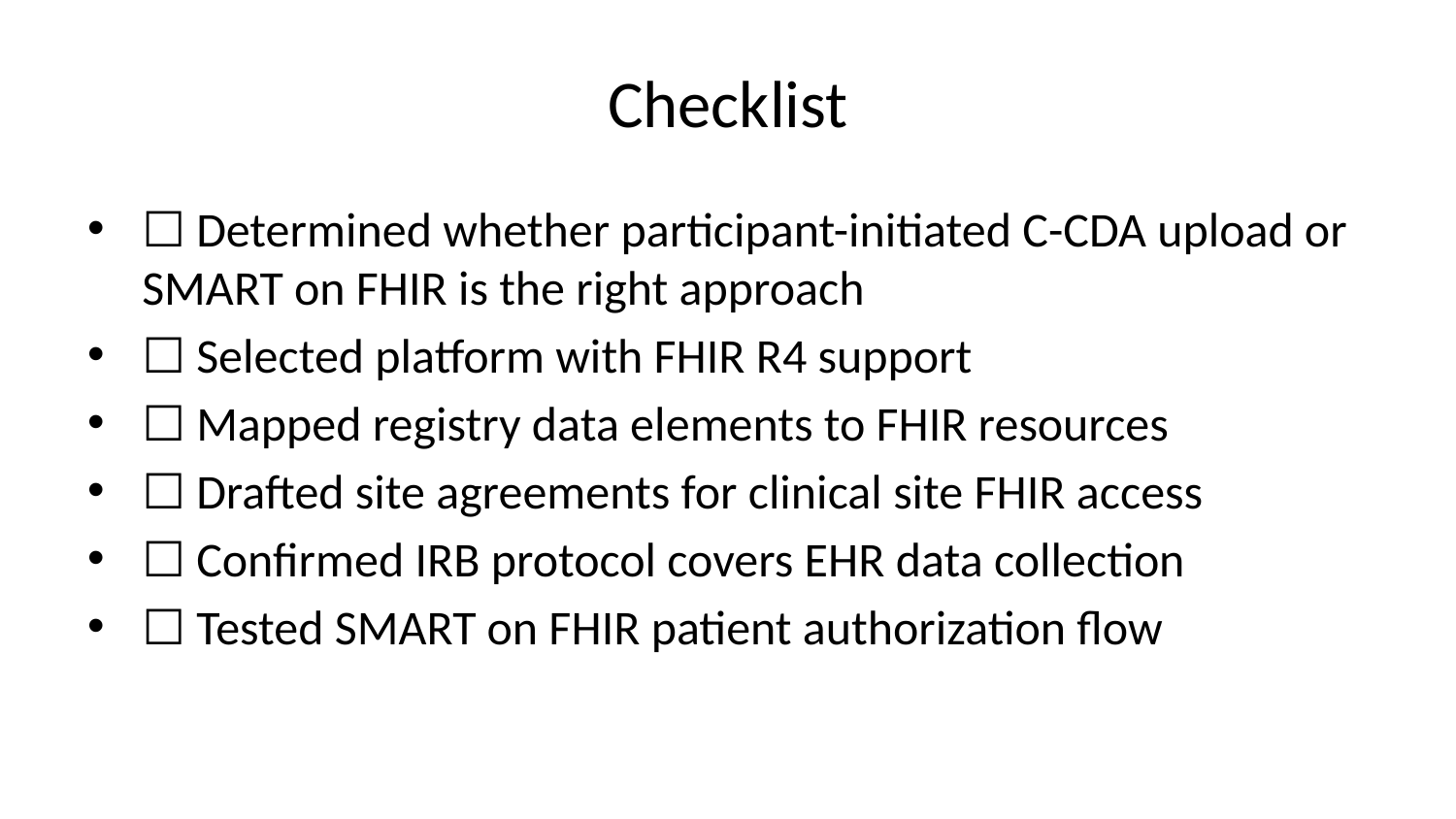

# Checklist
☐ Determined whether participant-initiated C-CDA upload or SMART on FHIR is the right approach
☐ Selected platform with FHIR R4 support
☐ Mapped registry data elements to FHIR resources
☐ Drafted site agreements for clinical site FHIR access
☐ Confirmed IRB protocol covers EHR data collection
☐ Tested SMART on FHIR patient authorization flow